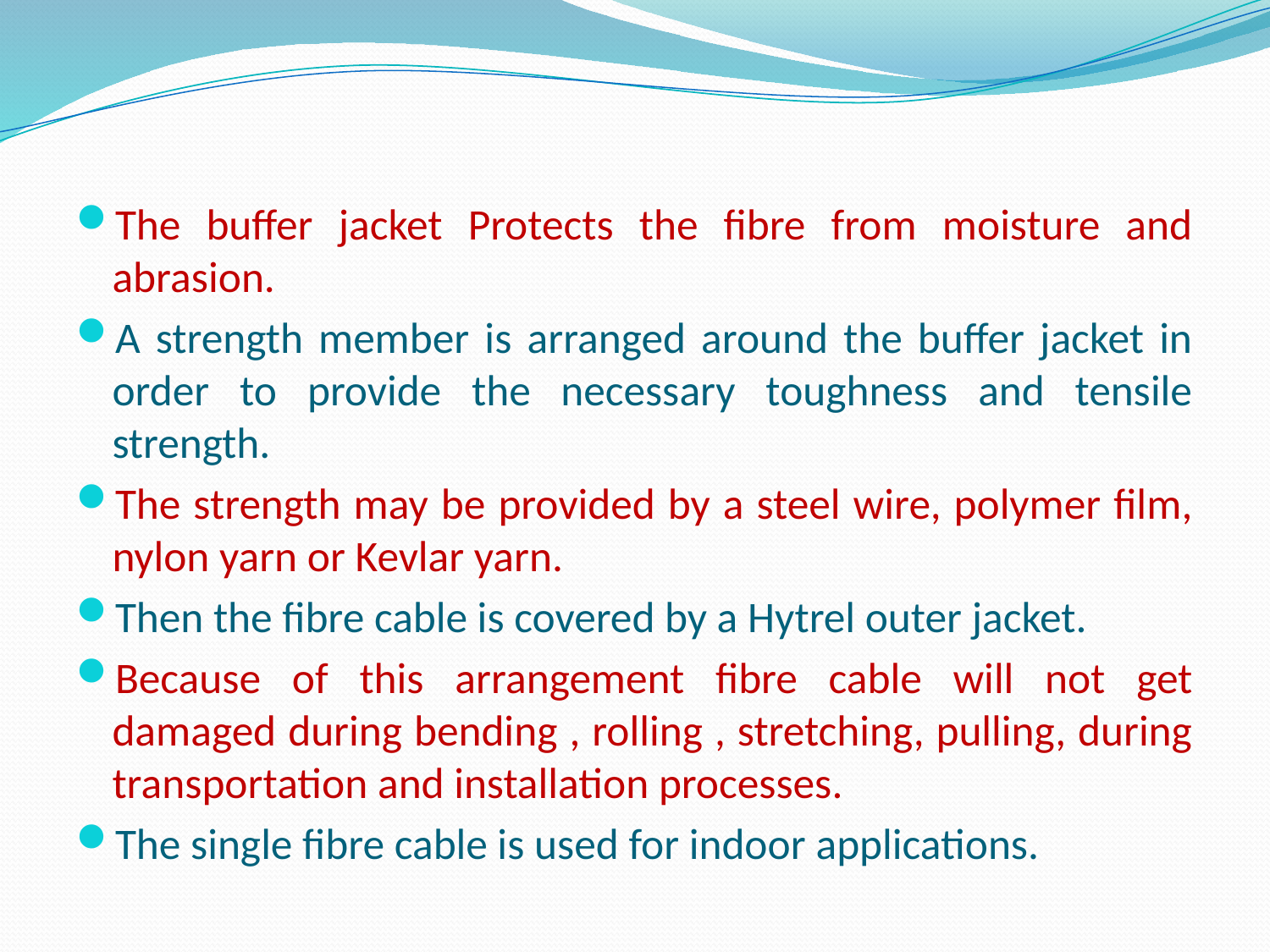

#
The buffer jacket Protects the fibre from moisture and abrasion.
A strength member is arranged around the buffer jacket in order to provide the necessary toughness and tensile strength.
The strength may be provided by a steel wire, polymer film, nylon yarn or Kevlar yarn.
Then the fibre cable is covered by a Hytrel outer jacket.
Because of this arrangement fibre cable will not get damaged during bending , rolling , stretching, pulling, during transportation and installation processes.
The single fibre cable is used for indoor applications.